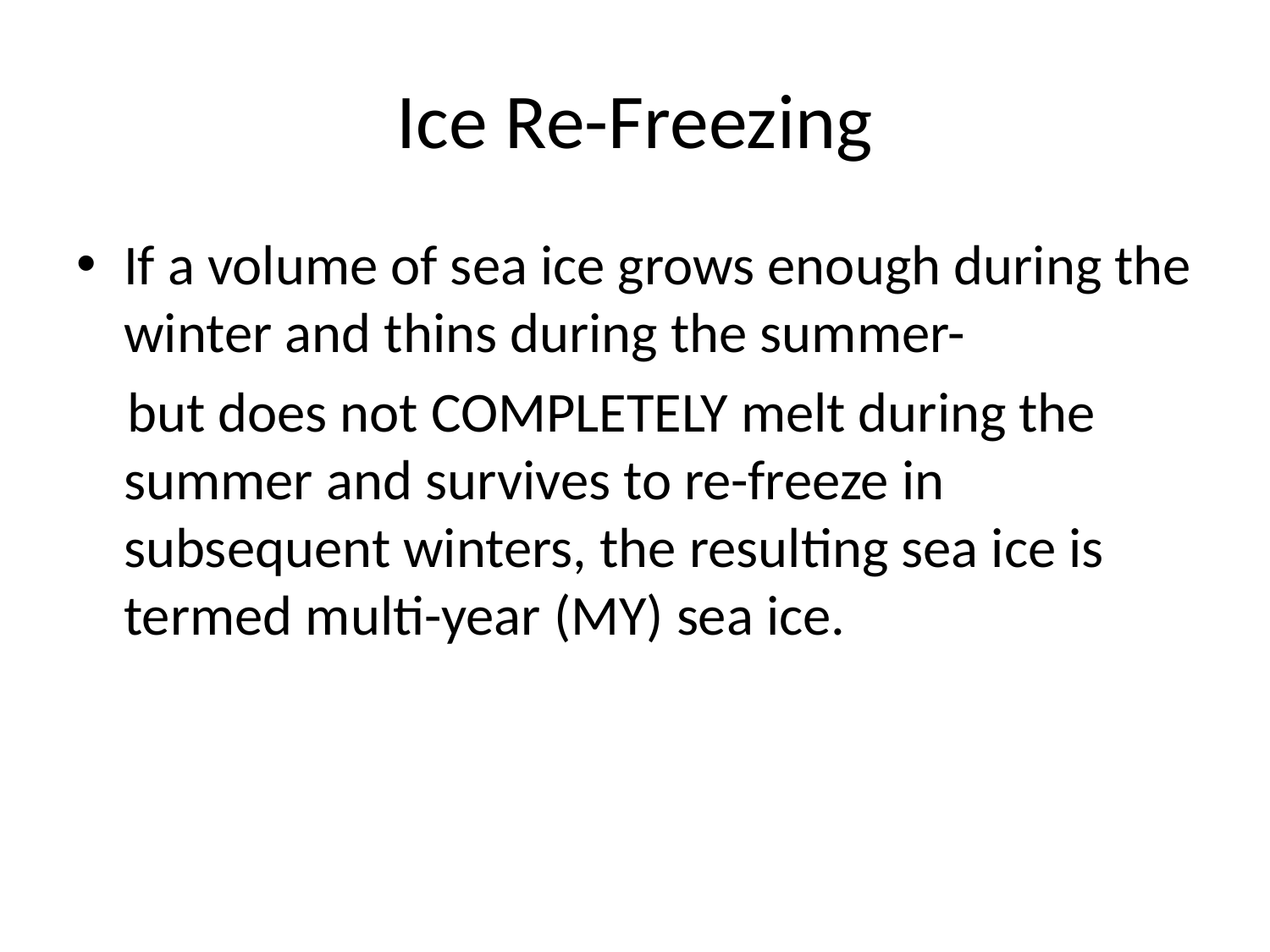

# Ice Re-Freezing
If a volume of sea ice grows enough during the winter and thins during the summer-
    but does not COMPLETELY melt during the summer and survives to re-freeze in subsequent winters, the resulting sea ice is termed multi-year (MY) sea ice.